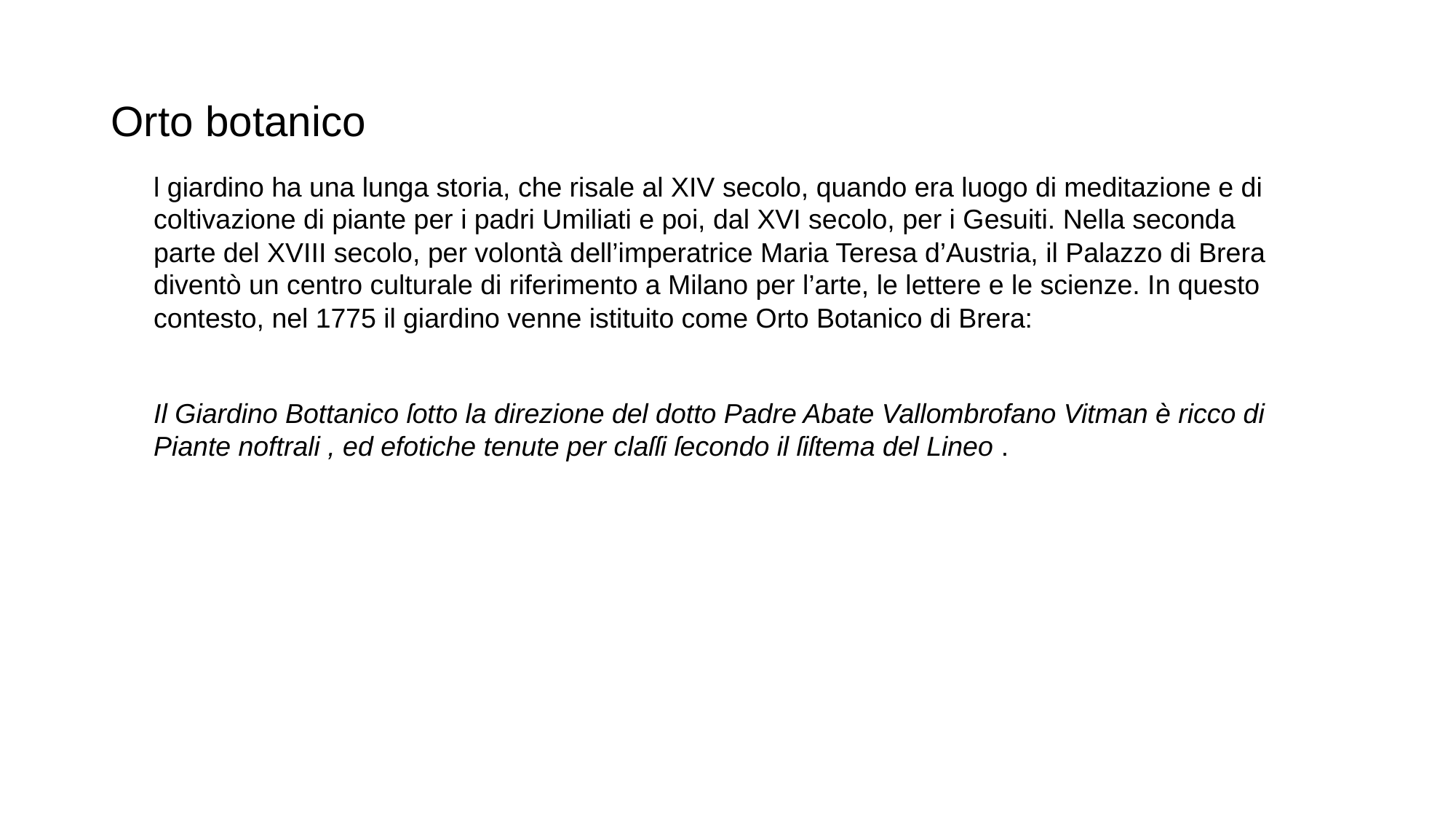

# Orto botanico
l giardino ha una lunga storia, che risale al XIV secolo, quando era luogo di meditazione e di coltivazione di piante per i padri Umiliati e poi, dal XVI secolo, per i Gesuiti. Nella seconda parte del XVIII secolo, per volontà dell’imperatrice Maria Teresa d’Austria, il Palazzo di Brera diventò un centro culturale di riferimento a Milano per l’arte, le lettere e le scienze. In questo contesto, nel 1775 il giardino venne istituito come Orto Botanico di Brera:

Il Giardino Bottanico ſotto la direzione del dotto Padre Abate Vallombrofano Vitman è ricco di Piante noftrali , ed efotiche tenute per claſſi ſecondo il ſiſtema del Lineo .